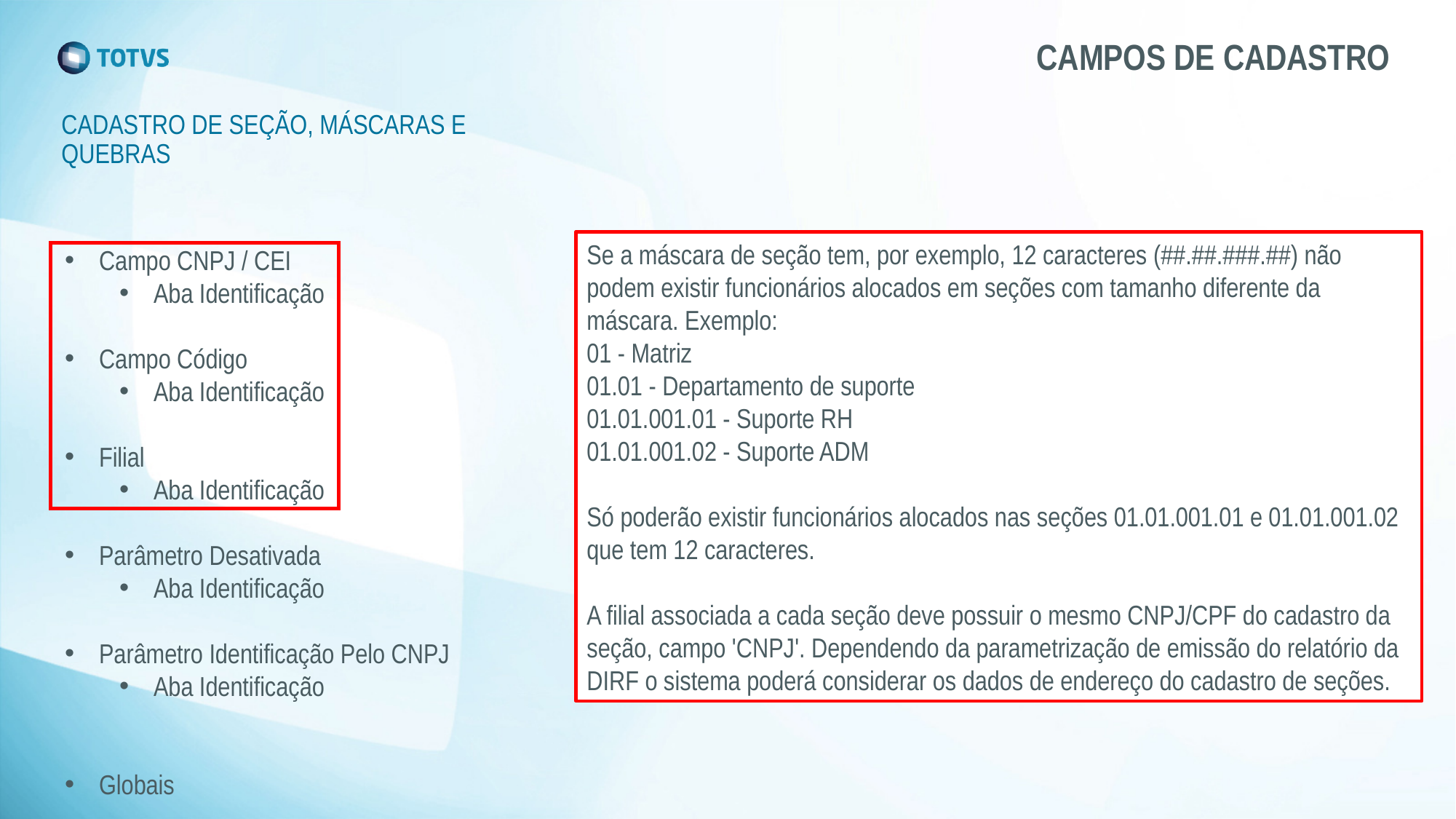

# CAMPOS DE CADASTRO
CADASTRO DE SEÇÃO, MÁSCARAS E QUEBRAS

Se a máscara de seção tem, por exemplo, 12 caracteres (##.##.###.##) não podem existir funcionários alocados em seções com tamanho diferente da máscara. Exemplo:
01 - Matriz
01.01 - Departamento de suporte
01.01.001.01 - Suporte RH
01.01.001.02 - Suporte ADM

Só poderão existir funcionários alocados nas seções 01.01.001.01 e 01.01.001.02 que tem 12 caracteres.

A filial associada a cada seção deve possuir o mesmo CNPJ/CPF do cadastro da seção, campo 'CNPJ'. Dependendo da parametrização de emissão do relatório da DIRF o sistema poderá considerar os dados de endereço do cadastro de seções.
Campo CNPJ / CEI
Aba Identificação

Campo Código
Aba Identificação

Filial
Aba Identificação

Parâmetro Desativada
Aba Identificação

Parâmetro Identificação Pelo CNPJ
Aba Identificação

Globais
Campos Máscara  Código de Seção, Quebra Mestre e Quebra para CNPJ
Configurações -> Menu  Parâmetros RH